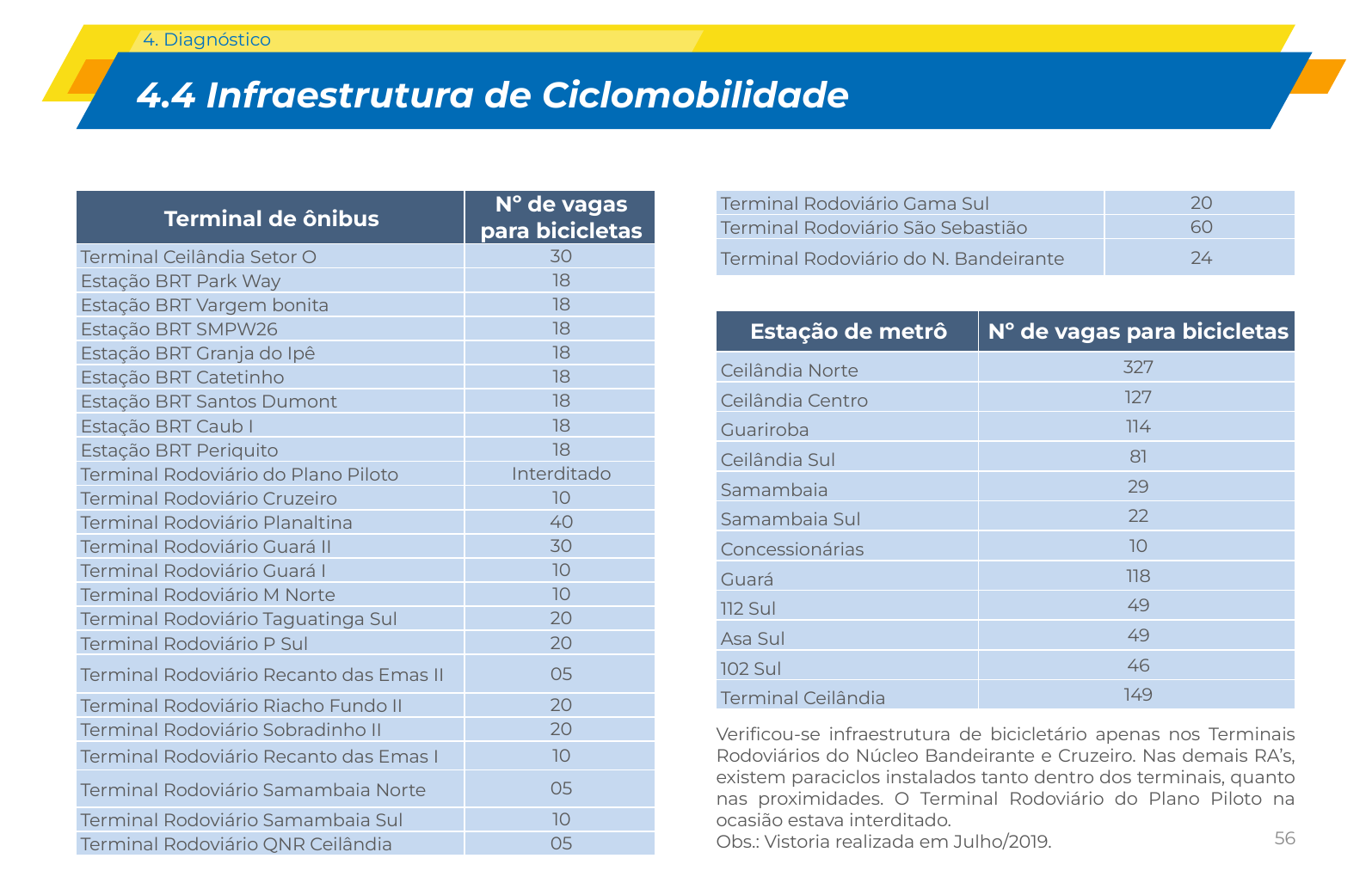

| Terminal de ônibus | Nº de vagas para bicicletas |
| --- | --- |
| Terminal Ceilândia Setor O | 30 |
| Estação BRT Park Way | 18 |
| Estação BRT Vargem bonita | 18 |
| Estação BRT SMPW26 | 18 |
| Estação BRT Granja do Ipê | 18 |
| Estação BRT Catetinho | 18 |
| Estação BRT Santos Dumont | 18 |
| Estação BRT Caub I | 18 |
| Estação BRT Periquito | 18 |
| Terminal Rodoviário do Plano Piloto | Interditado |
| Terminal Rodoviário Cruzeiro | 10 |
| Terminal Rodoviário Planaltina | 40 |
| Terminal Rodoviário Guará II | 30 |
| Terminal Rodoviário Guará I | 10 |
| Terminal Rodoviário M Norte | 10 |
| Terminal Rodoviário Taguatinga Sul | 20 |
| Terminal Rodoviário P Sul | 20 |
| Terminal Rodoviário Recanto das Emas II | 05 |
| Terminal Rodoviário Riacho Fundo II | 20 |
| Terminal Rodoviário Sobradinho II | 20 |
| Terminal Rodoviário Recanto das Emas I | 10 |
| Terminal Rodoviário Samambaia Norte | 05 |
| Terminal Rodoviário Samambaia Sul | 10 |
| Terminal Rodoviário QNR Ceilândia | 05 |
| Terminal Rodoviário Gama Sul | 20 |
| --- | --- |
| Terminal Rodoviário São Sebastião | 60 |
| Terminal Rodoviário do N. Bandeirante | 24 |
| Estação de metrô | Nº de vagas para bicicletas |
| --- | --- |
| Ceilândia Norte | 327 |
| Ceilândia Centro | 127 |
| Guariroba | 114 |
| Ceilândia Sul | 81 |
| Samambaia | 29 |
| Samambaia Sul | 22 |
| Concessionárias | 10 |
| Guará | 118 |
| 112 Sul | 49 |
| Asa Sul | 49 |
| 102 Sul | 46 |
| Terminal Ceilândia | 149 |
Verificou-se infraestrutura de bicicletário apenas nos Terminais Rodoviários do Núcleo Bandeirante e Cruzeiro. Nas demais RA’s, existem paraciclos instalados tanto dentro dos terminais, quanto nas proximidades. O Terminal Rodoviário do Plano Piloto na ocasião estava interditado.
Obs.: Vistoria realizada em Julho/2019.